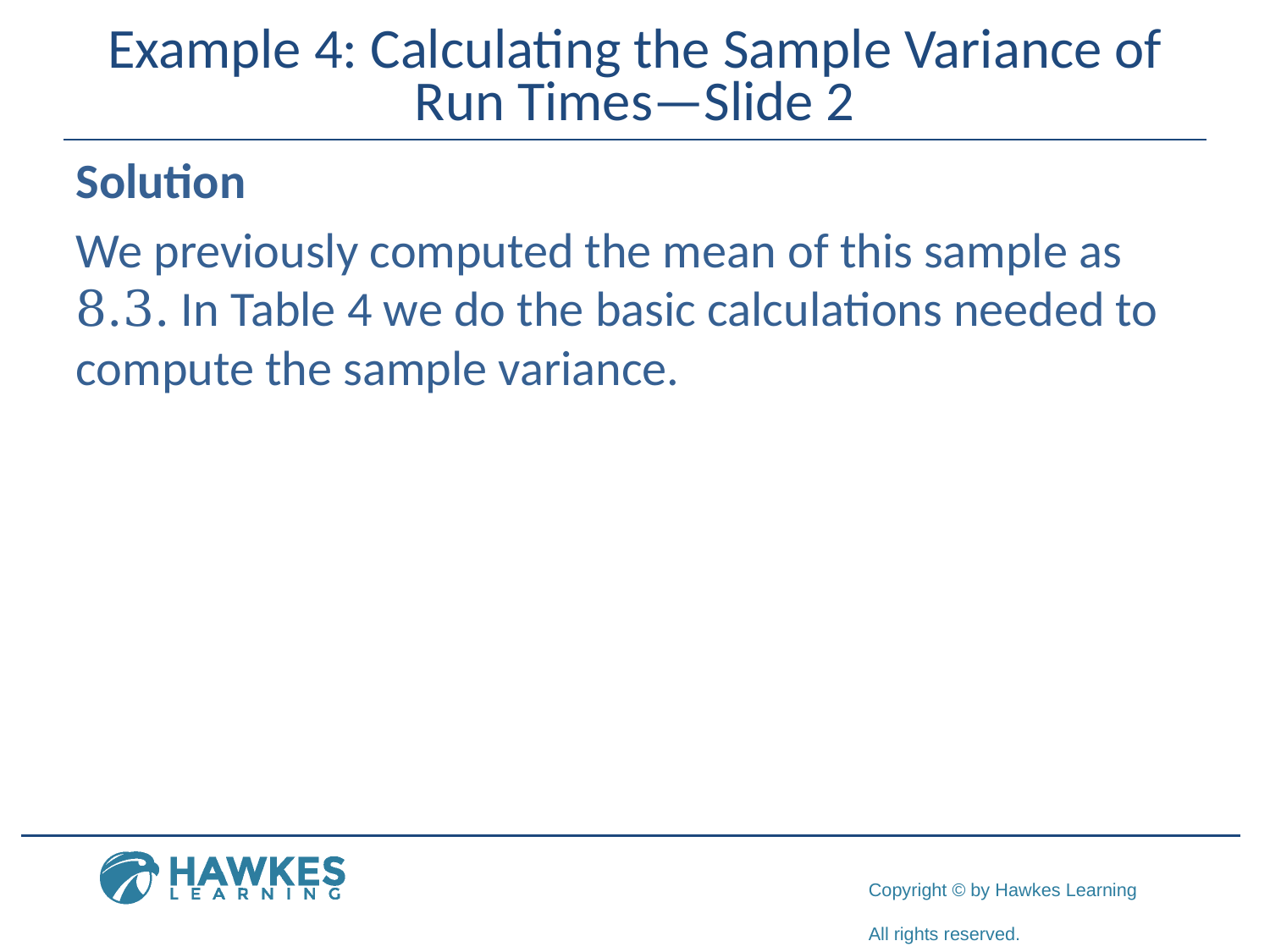

# Example 4: Calculating the Sample Variance of Run Times—Slide 2
Solution
We previously computed the mean of this sample as 8.3. In Table 4 we do the basic calculations needed to compute the sample variance.